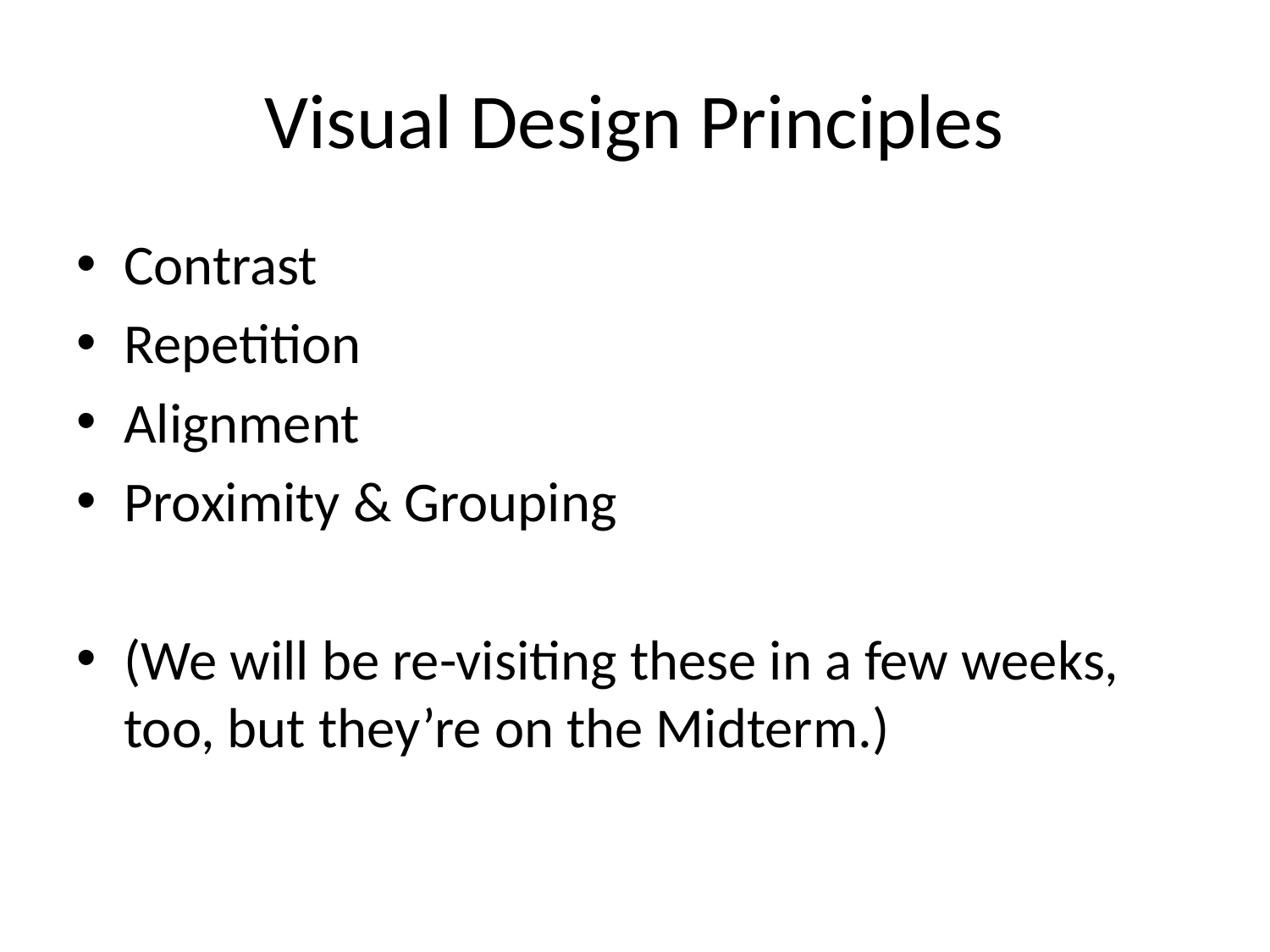

# Visual Design Principles
Contrast
Repetition
Alignment
Proximity & Grouping

(We will be re-visiting these in a few weeks, too, but they’re on the Midterm.)